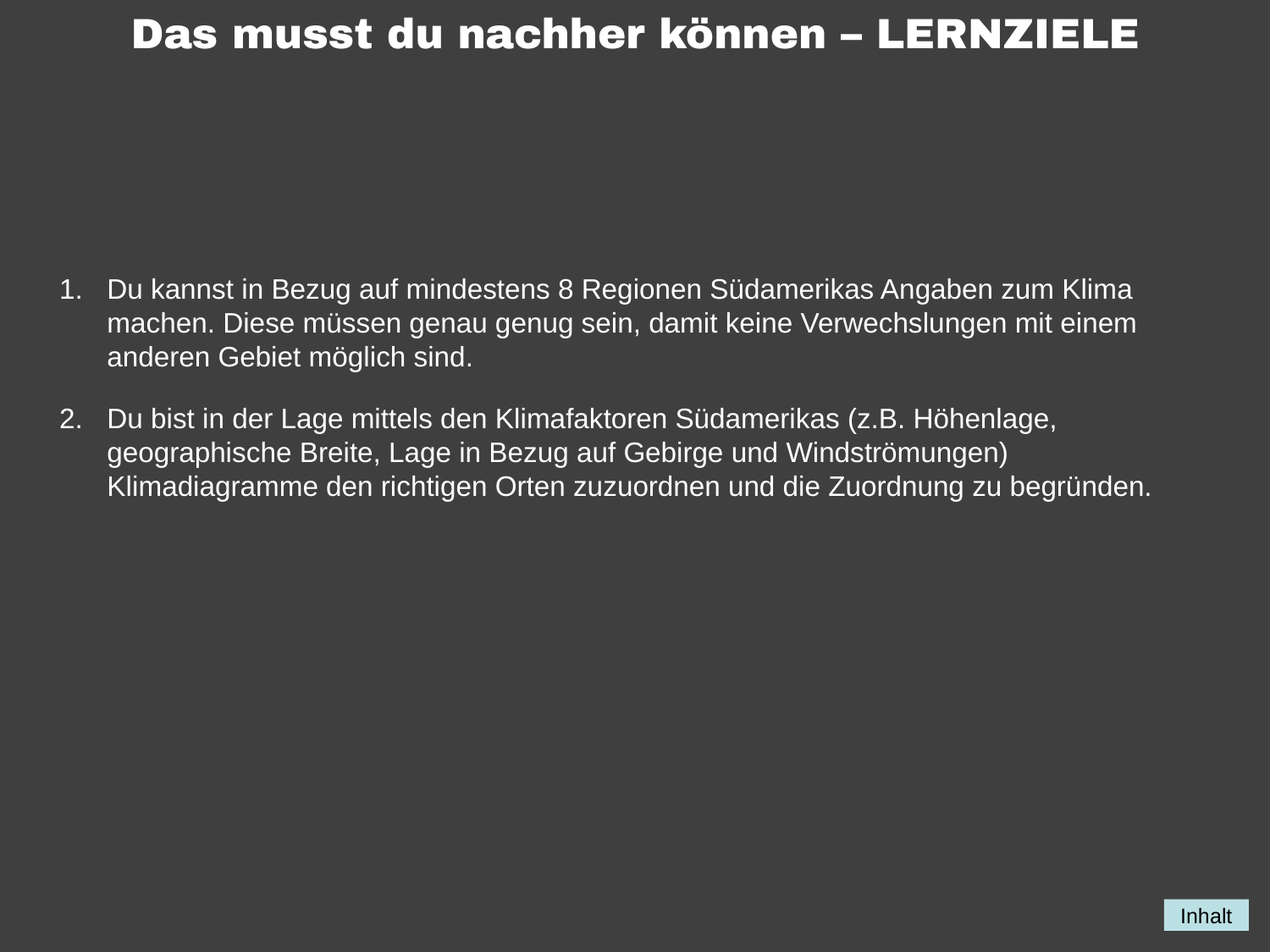

# Das musst du nachher können – LERNZIELE
Du kannst in Bezug auf mindestens 8 Regionen Südamerikas Angaben zum Klima machen. Diese müssen genau genug sein, damit keine Verwechslungen mit einem anderen Gebiet möglich sind.
Du bist in der Lage mittels den Klimafaktoren Südamerikas (z.B. Höhenlage, geographische Breite, Lage in Bezug auf Gebirge und Windströmungen) Klimadiagramme den richtigen Orten zuzuordnen und die Zuordnung zu begründen.